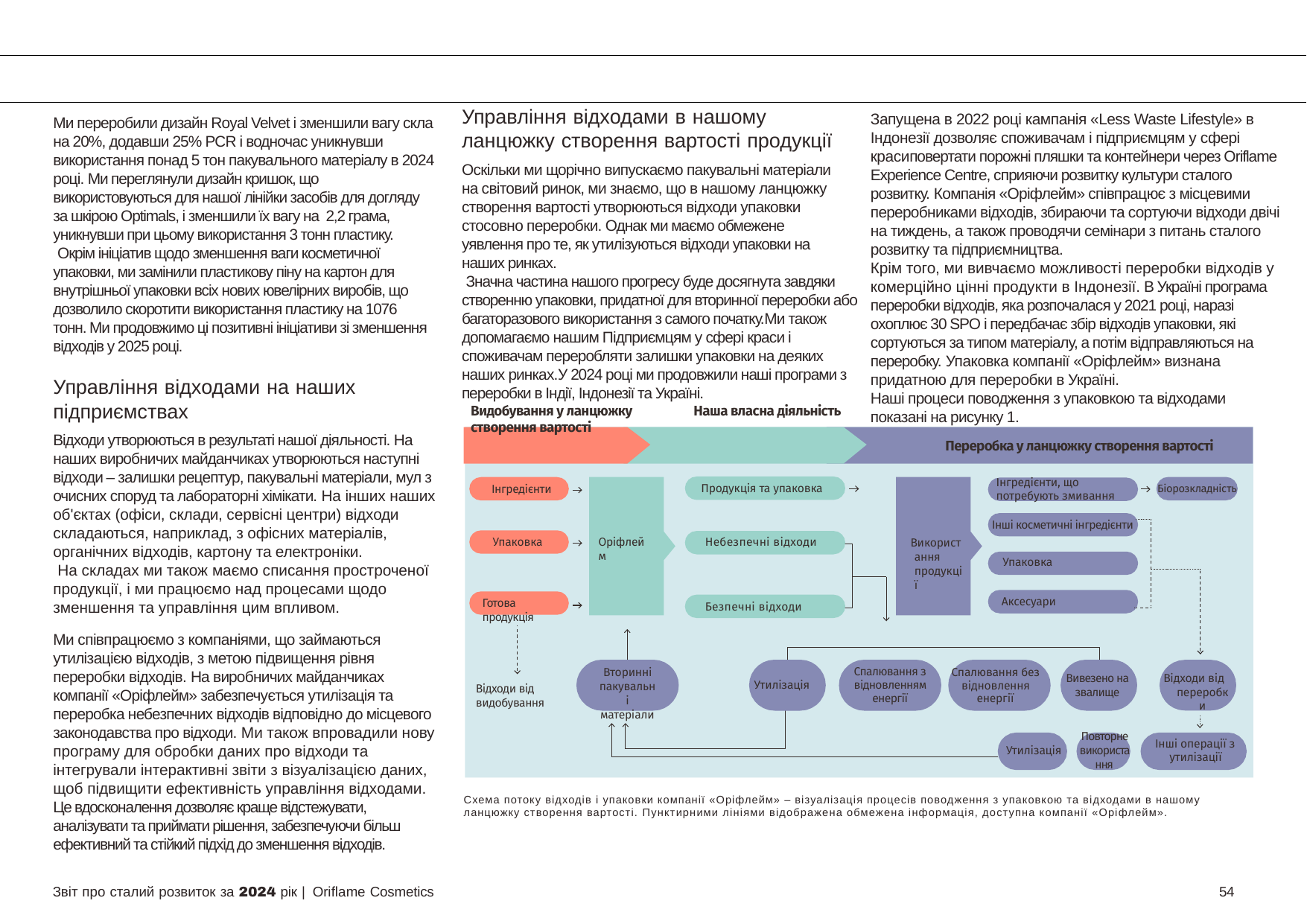

Управління відходами в нашому ланцюжку створення вартості продукції
Оскільки ми щорічно випускаємо пакувальні матеріали на світовий ринок, ми знаємо, що в нашому ланцюжку створення вартості утворюються відходи упаковки стосовно переробки. Однак ми маємо обмежене уявлення про те, як утилізуються відходи упаковки на наших ринках.
 Значна частина нашого прогресу буде досягнута завдяки створенню упаковки, придатної для вторинної переробки або багаторазового використання з самого початку.Ми також допомагаємо нашим Підприємцям у сфері краси і споживачам переробляти залишки упаковки на деяких наших ринках.У 2024 році ми продовжили наші програми з переробки в Індії, Індонезії та Україні.
Видобування у ланцюжку	Наша власна діяльність
створення вартості

Запущена в 2022 році кампанія «Less Waste Lifestyle» в Індонезії дозволяє споживачам і підприємцям у сфері красиповертати порожні пляшки та контейнери через Oriflame Experience Centre, сприяючи розвитку культури сталого розвитку. Компанія «Оріфлейм» співпрацює з місцевими переробниками відходів, збираючи та сортуючи відходи двічі на тиждень, а також проводячи семінари з питань сталого розвитку та підприємництва.
Крім того, ми вивчаємо можливості переробки відходів у комерційно цінні продукти в Індонезії. В Україні програма переробки відходів, яка розпочалася у 2021 році, наразі охоплює 30 SPO і передбачає збір відходів упаковки, які сортуються за типом матеріалу, а потім відправляються на переробку. Упаковка компанії «Оріфлейм» визнана придатною для переробки в Україні.
Наші процеси поводження з упаковкою та відходами показані на рисунку 1.
Ми переробили дизайн Royal Velvet і зменшили вагу скла на 20%, додавши 25% PCR і водночас уникнувши використання понад 5 тон пакувального матеріалу в 2024 році. Ми переглянули дизайн кришок, що використовуються для нашої лінійки засобів для догляду за шкірою Optimals, і зменшили їх вагу на  2,2 грама, уникнувши при цьому використання 3 тонн пластику.
 Окрім ініціатив щодо зменшення ваги косметичної упаковки, ми замінили пластикову піну на картон для внутрішньої упаковки всіх нових ювелірних виробів, що дозволило скоротити використання пластику на 1076 тонн. Ми продовжимо ці позитивні ініціативи зі зменшення відходів у 2025 році.

Управління відходами на наших підприємствах
Відходи утворюються в результаті нашої діяльності. На наших виробничих майданчиках утворюються наступні відходи – залишки рецептур, пакувальні матеріали, мул з очисних споруд та лабораторні хімікати. На інших наших об'єктах (офіси, склади, сервісні центри) відходи складаються, наприклад, з офісних матеріалів, органічних відходів, картону та електроніки.
 На складах ми також маємо списання простроченої продукції, і ми працюємо над процесами щодо зменшення та управління цим впливом.
Ми співпрацюємо з компаніями, що займаються утилізацією відходів, з метою підвищення рівня переробки відходів. На виробничих майданчиках компанії «Оріфлейм» забезпечується утилізація та переробка небезпечних відходів відповідно до місцевого законодавства про відходи. Ми також впровадили нову програму для обробки даних про відходи та інтегрували інтерактивні звіти з візуалізацією даних, щоб підвищити ефективність управління відходами. Це вдосконалення дозволяє краще відстежувати, аналізувати та приймати рішення, забезпечуючи більш ефективний та стійкий підхід до зменшення відходів.

Переробка у ланцюжку створення вартості
Інгредієнти, що потребують змивання
Продукція та упаковка
Біорозкладність
Інгредієнти

Інші косметичні інгредієнти

Небезпечні відходи
Оріфлейм
Упаковка
Використання продукції
Упаковка

Аксесуари
Готова продукція

Безпечні відходи

Спалювання без відновлення енергії
Спалювання з відновленням енергії
Вторинні пакувальні матеріали
Вивезено на звалище
Відходи від переробки
Утилізація
Відходи від видобування
Повторне використання

Інші операції з утилізації
Утилізація
Схема потоку відходів і упаковки компанії «Оріфлейм» – візуалізація процесів поводження з упаковкою та відходами в нашому ланцюжку створення вартості. Пунктирними лініями відображена обмежена інформація, доступна компанії «Оріфлейм».
Звіт про сталий розвиток за 2024 рік | Oriflame Cosmetics
54